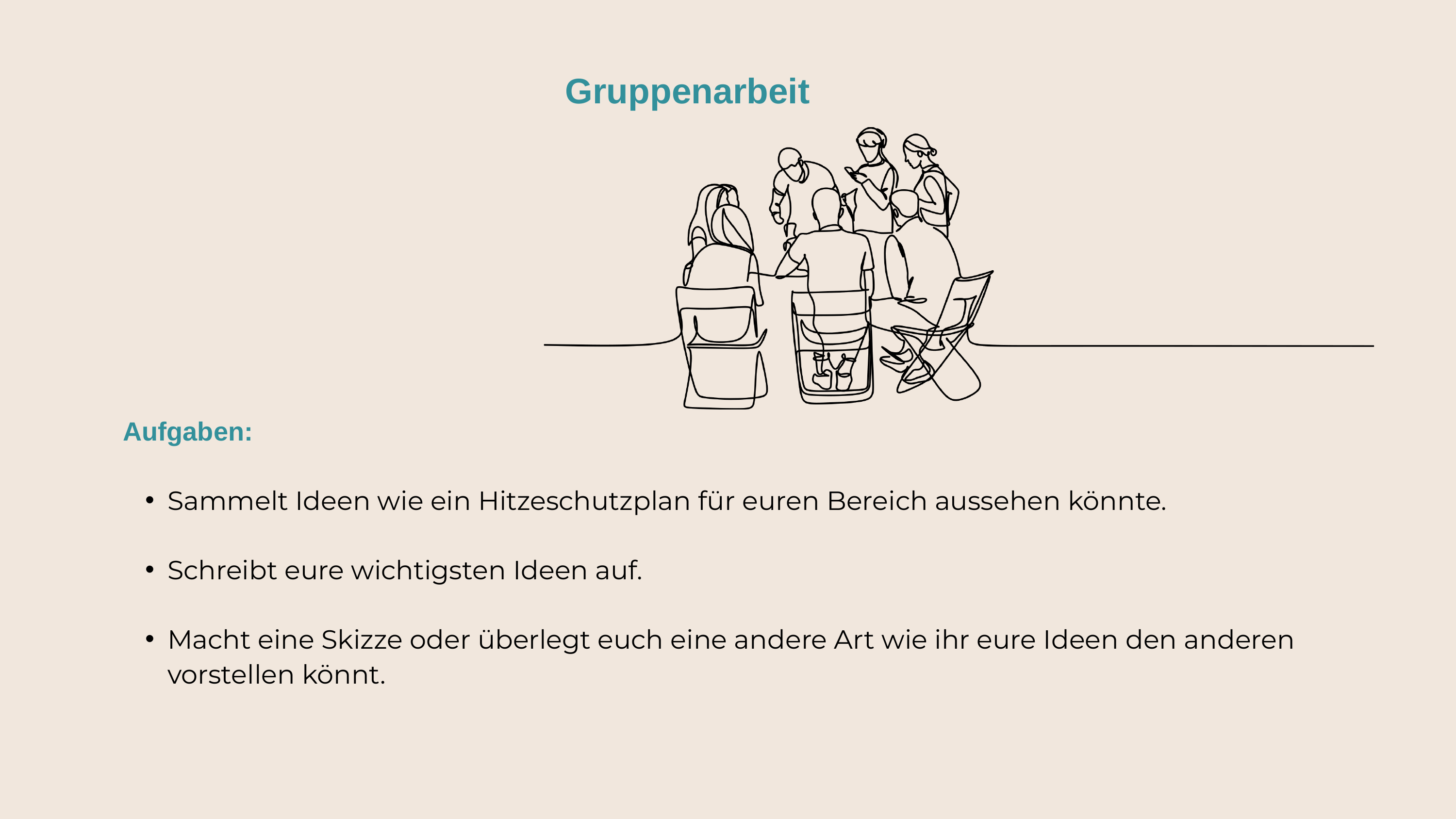

Gruppenarbeit

Aufgaben:

Sammelt Ideen wie ein Hitzeschutzplan für euren Bereich aussehen könnte.

Schreibt eure wichtigsten Ideen auf.

Macht eine Skizze oder überlegt euch eine andere Art wie ihr eure Ideen den anderen vorstellen könnt.